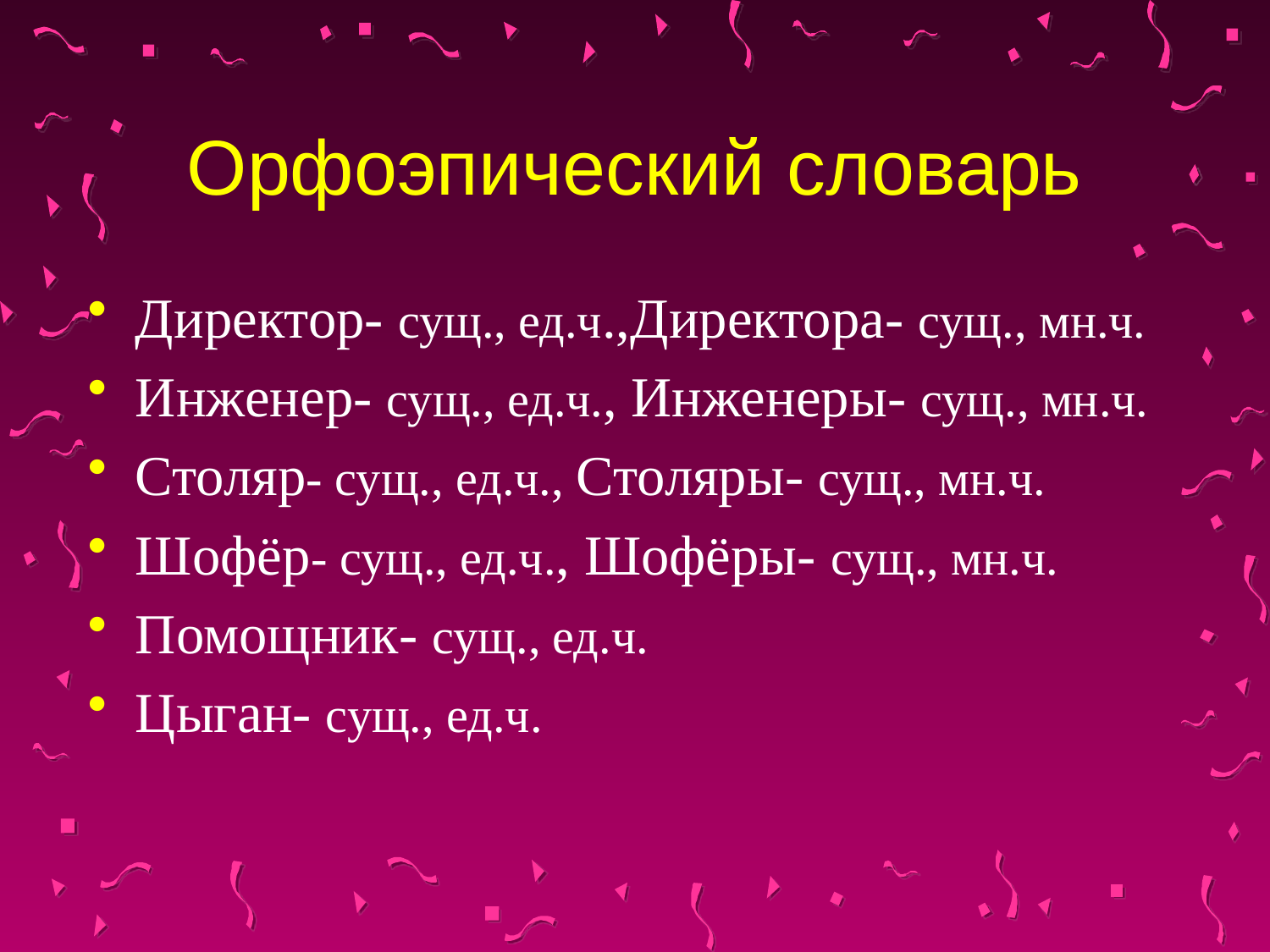

# Орфоэпический словарь
Директор- сущ., ед.ч.,Директора- сущ., мн.ч.
Инженер- сущ., ед.ч., Инженеры- сущ., мн.ч.
Столяр- сущ., ед.ч., Столяры- сущ., мн.ч.
Шофёр- сущ., ед.ч., Шофёры- сущ., мн.ч.
Помощник- сущ., ед.ч.
Цыган- сущ., ед.ч.